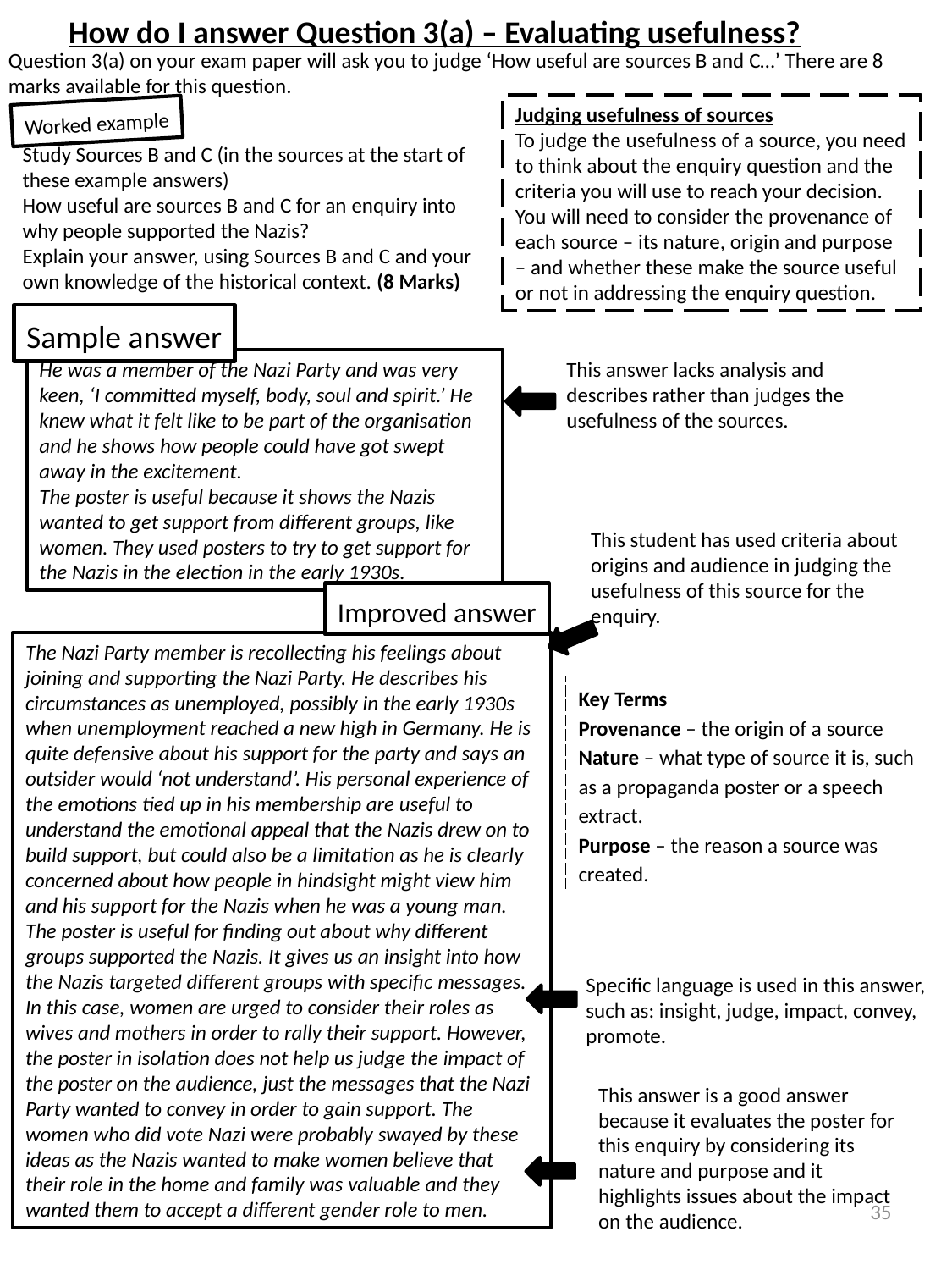

How do I answer Question 3(a) – Evaluating usefulness?
Question 3(a) on your exam paper will ask you to judge ‘How useful are sources B and C…’ There are 8 marks available for this question.
Judging usefulness of sources
To judge the usefulness of a source, you need to think about the enquiry question and the criteria you will use to reach your decision. You will need to consider the provenance of each source – its nature, origin and purpose – and whether these make the source useful or not in addressing the enquiry question.
Worked example
Study Sources B and C (in the sources at the start of these example answers)
How useful are sources B and C for an enquiry into why people supported the Nazis?
Explain your answer, using Sources B and C and your own knowledge of the historical context. (8 Marks)
Sample answer
He was a member of the Nazi Party and was very keen, ‘I committed myself, body, soul and spirit.’ He knew what it felt like to be part of the organisation and he shows how people could have got swept away in the excitement.
The poster is useful because it shows the Nazis wanted to get support from different groups, like women. They used posters to try to get support for the Nazis in the election in the early 1930s.
This answer lacks analysis and describes rather than judges the usefulness of the sources.

This student has used criteria about origins and audience in judging the usefulness of this source for the enquiry.
Improved answer

The Nazi Party member is recollecting his feelings about joining and supporting the Nazi Party. He describes his circumstances as unemployed, possibly in the early 1930s when unemployment reached a new high in Germany. He is quite defensive about his support for the party and says an outsider would ‘not understand’. His personal experience of the emotions tied up in his membership are useful to understand the emotional appeal that the Nazis drew on to build support, but could also be a limitation as he is clearly concerned about how people in hindsight might view him and his support for the Nazis when he was a young man.
The poster is useful for finding out about why different groups supported the Nazis. It gives us an insight into how the Nazis targeted different groups with specific messages. In this case, women are urged to consider their roles as wives and mothers in order to rally their support. However, the poster in isolation does not help us judge the impact of the poster on the audience, just the messages that the Nazi Party wanted to convey in order to gain support. The women who did vote Nazi were probably swayed by these ideas as the Nazis wanted to make women believe that their role in the home and family was valuable and they wanted them to accept a different gender role to men.
Key Terms
Provenance – the origin of a source
Nature – what type of source it is, such as a propaganda poster or a speech extract.
Purpose – the reason a source was created.
Specific language is used in this answer, such as: insight, judge, impact, convey, promote.

This answer is a good answer because it evaluates the poster for this enquiry by considering its nature and purpose and it highlights issues about the impact on the audience.

35